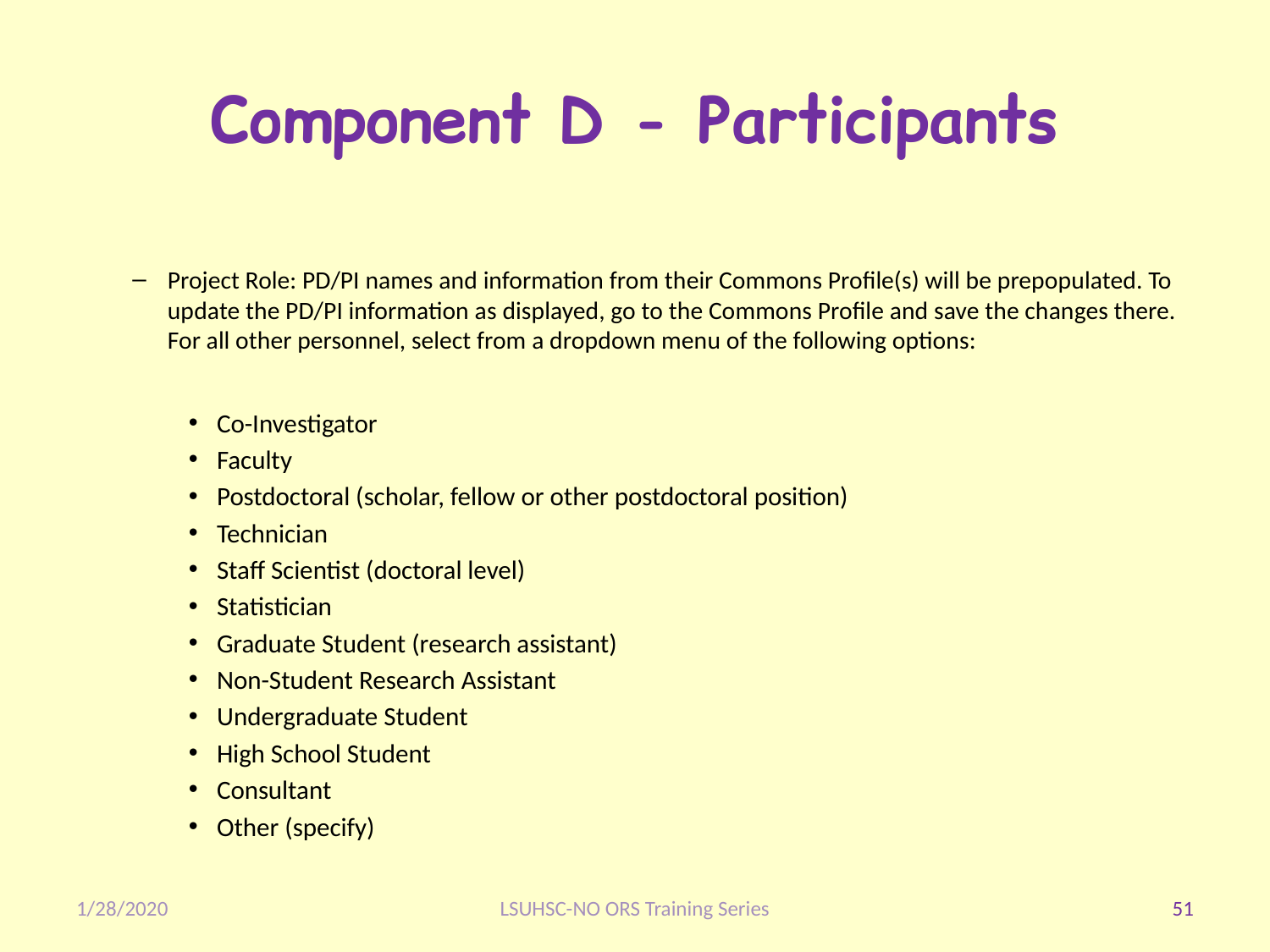

# Component D - Participants

Project Role: PD/PI names and information from their Commons Profile(s) will be prepopulated. To update the PD/PI information as displayed, go to the Commons Profile and save the changes there. For all other personnel, select from a dropdown menu of the following options:

Co-Investigator
Faculty
Postdoctoral (scholar, fellow or other postdoctoral position)
Technician
Staff Scientist (doctoral level)
Statistician
Graduate Student (research assistant)
Non-Student Research Assistant
Undergraduate Student
High School Student
Consultant
Other (specify)

1/28/2020
LSUHSC-NO ORS Training Series
51